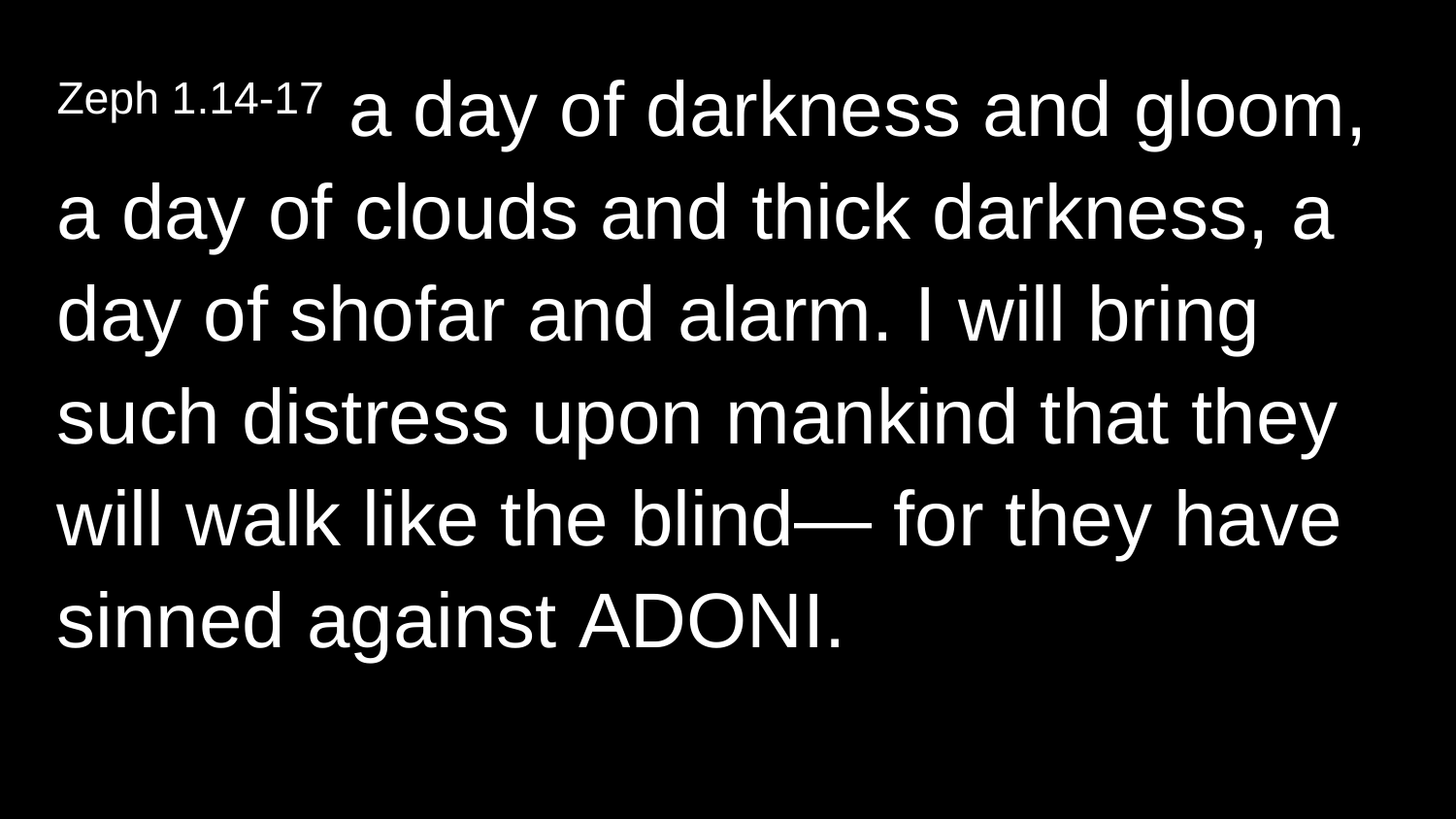

Zeph 1.14-17  a day of darkness and gloom, a day of clouds and thick darkness, a day of shofar and alarm. I will bring such distress upon mankind that they will walk like the blind— for they have sinned against Adoni.